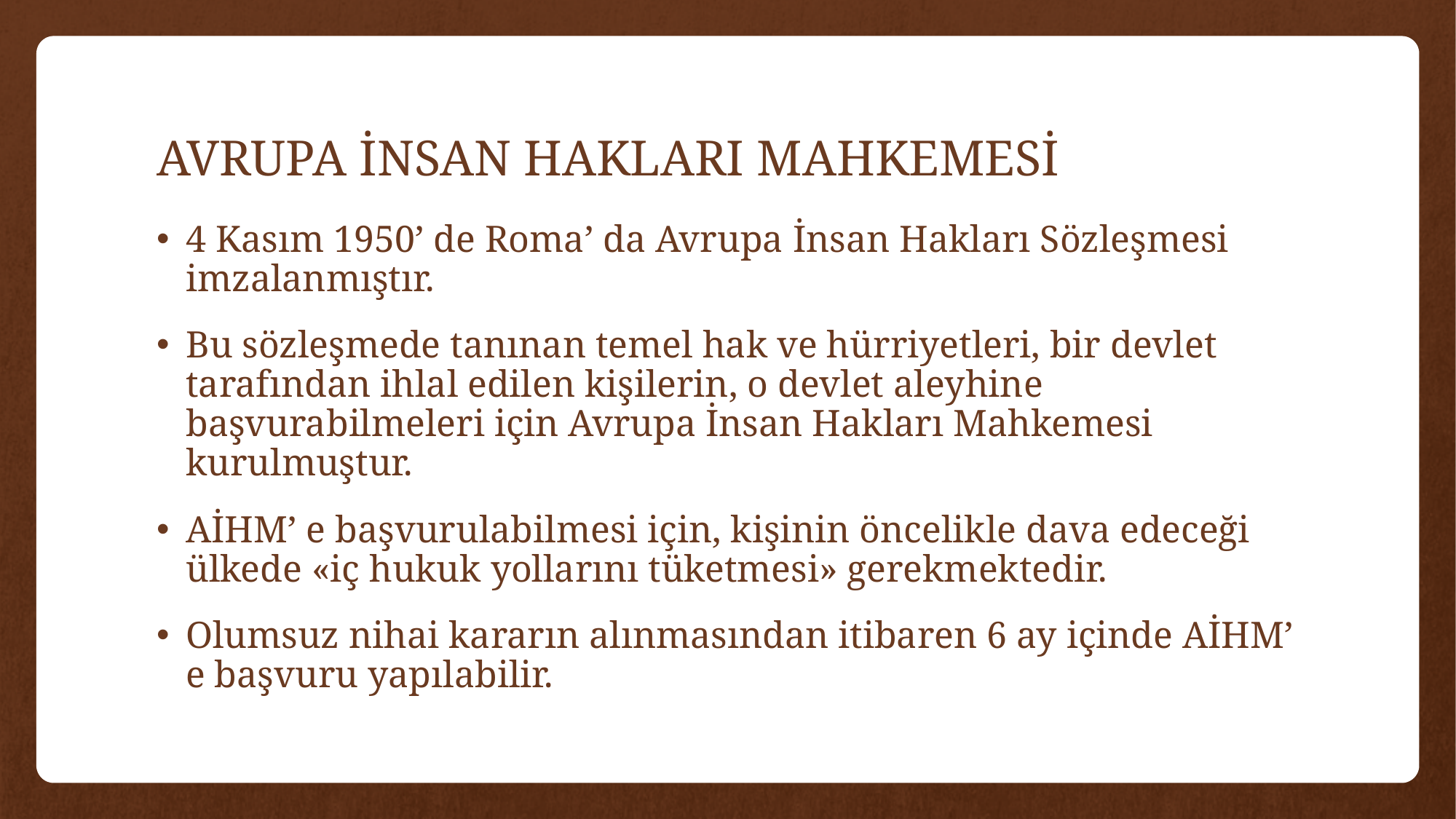

# AVRUPA İNSAN HAKLARI MAHKEMESİ
4 Kasım 1950’ de Roma’ da Avrupa İnsan Hakları Sözleşmesi imzalanmıştır.
Bu sözleşmede tanınan temel hak ve hürriyetleri, bir devlet tarafından ihlal edilen kişilerin, o devlet aleyhine başvurabilmeleri için Avrupa İnsan Hakları Mahkemesi kurulmuştur.
AİHM’ e başvurulabilmesi için, kişinin öncelikle dava edeceği ülkede «iç hukuk yollarını tüketmesi» gerekmektedir.
Olumsuz nihai kararın alınmasından itibaren 6 ay içinde AİHM’ e başvuru yapılabilir.